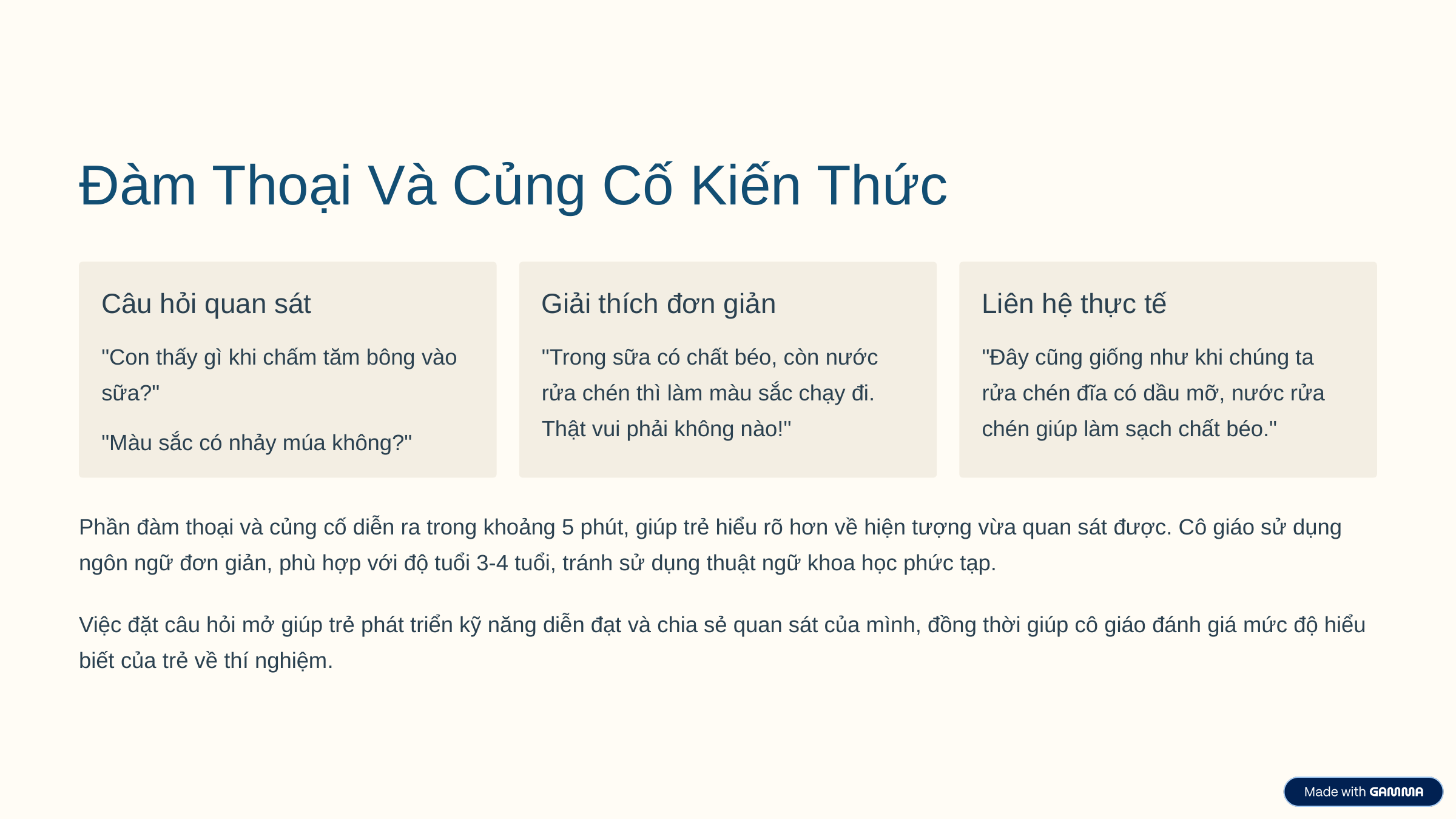

Đàm Thoại Và Củng Cố Kiến Thức

Câu hỏi quan sát
Giải thích đơn giản
Liên hệ thực tế
"Con thấy gì khi chấm tăm bông vào sữa?"
"Trong sữa có chất béo, còn nước rửa chén thì làm màu sắc chạy đi. Thật vui phải không nào!"
"Đây cũng giống như khi chúng ta rửa chén đĩa có dầu mỡ, nước rửa chén giúp làm sạch chất béo."
"Màu sắc có nhảy múa không?"
Phần đàm thoại và củng cố diễn ra trong khoảng 5 phút, giúp trẻ hiểu rõ hơn về hiện tượng vừa quan sát được. Cô giáo sử dụng ngôn ngữ đơn giản, phù hợp với độ tuổi 3-4 tuổi, tránh sử dụng thuật ngữ khoa học phức tạp.
Việc đặt câu hỏi mở giúp trẻ phát triển kỹ năng diễn đạt và chia sẻ quan sát của mình, đồng thời giúp cô giáo đánh giá mức độ hiểu biết của trẻ về thí nghiệm.